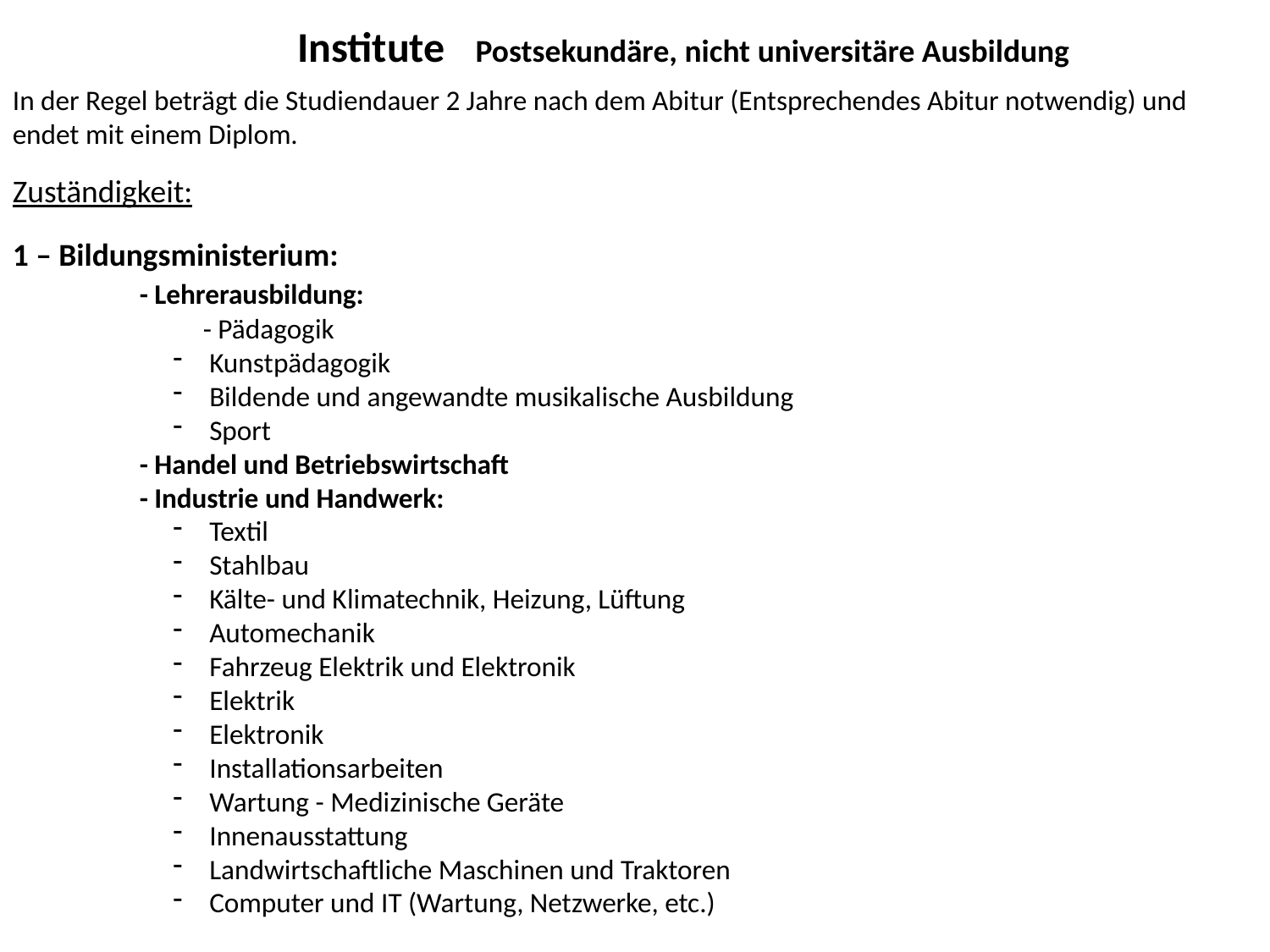

Institute   Postsekundäre, nicht universitäre Ausbildung
In der Regel beträgt die Studiendauer 2 Jahre nach dem Abitur (Entsprechendes Abitur notwendig) und endet mit einem Diplom.

Zuständigkeit:

1 – Bildungsministerium:
	- Lehrerausbildung:
	          - Pädagogik
 Kunstpädagogik
 Bildende und angewandte musikalische Ausbildung
 Sport
	- Handel und Betriebswirtschaft
	- Industrie und Handwerk:
 Textil
 Stahlbau
 Kälte- und Klimatechnik, Heizung, Lüftung
 Automechanik
 Fahrzeug Elektrik und Elektronik
 Elektrik
 Elektronik
 Installationsarbeiten
 Wartung - Medizinische Geräte
 Innenausstattung
 Landwirtschaftliche Maschinen und Traktoren
 Computer und IT (Wartung, Netzwerke, etc.)